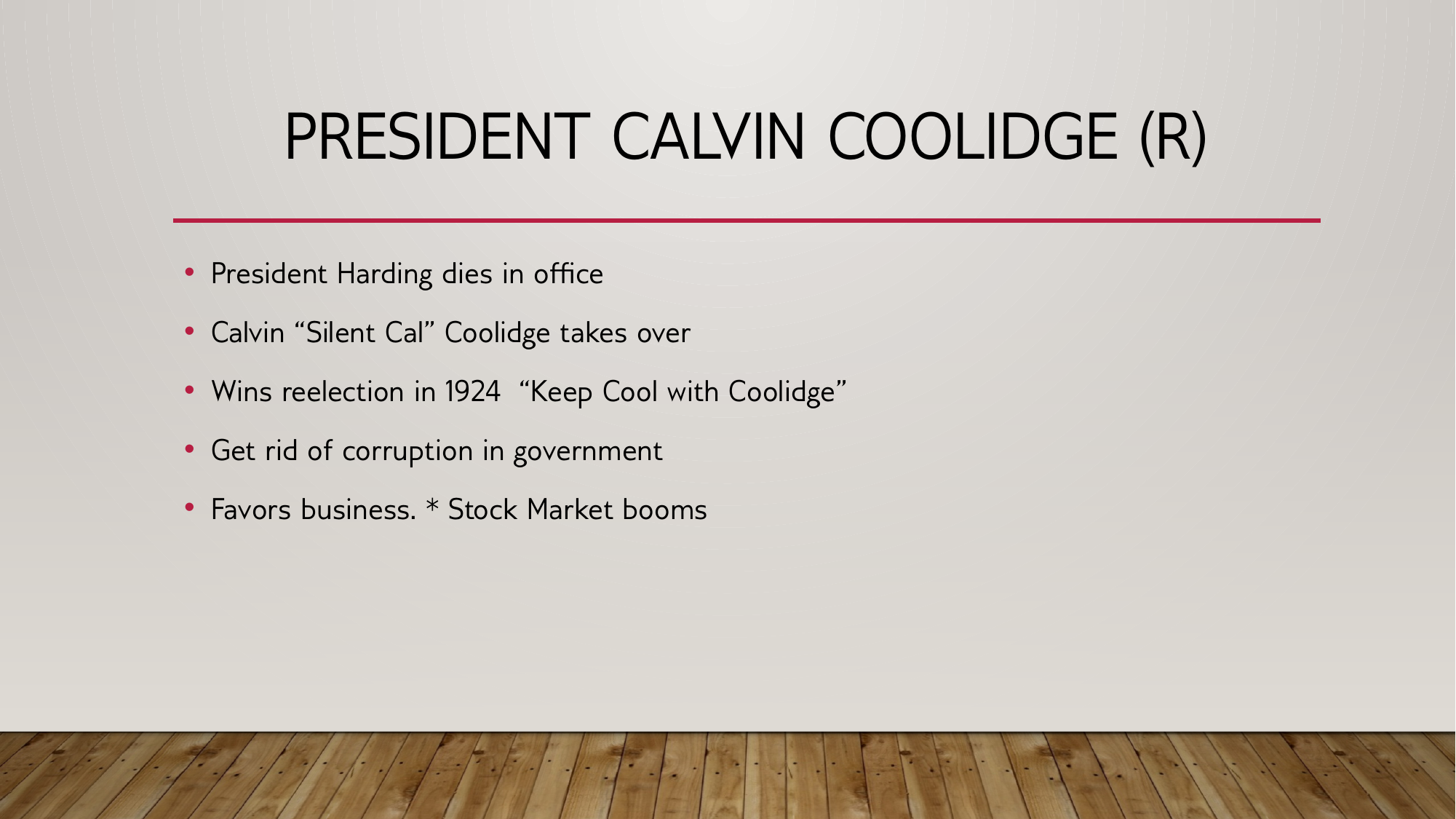

# President Calvin Coolidge (R)
President Harding dies in office
Calvin “Silent Cal” Coolidge takes over
Wins reelection in 1924  “Keep Cool with Coolidge”
Get rid of corruption in government
Favors business. * Stock Market booms